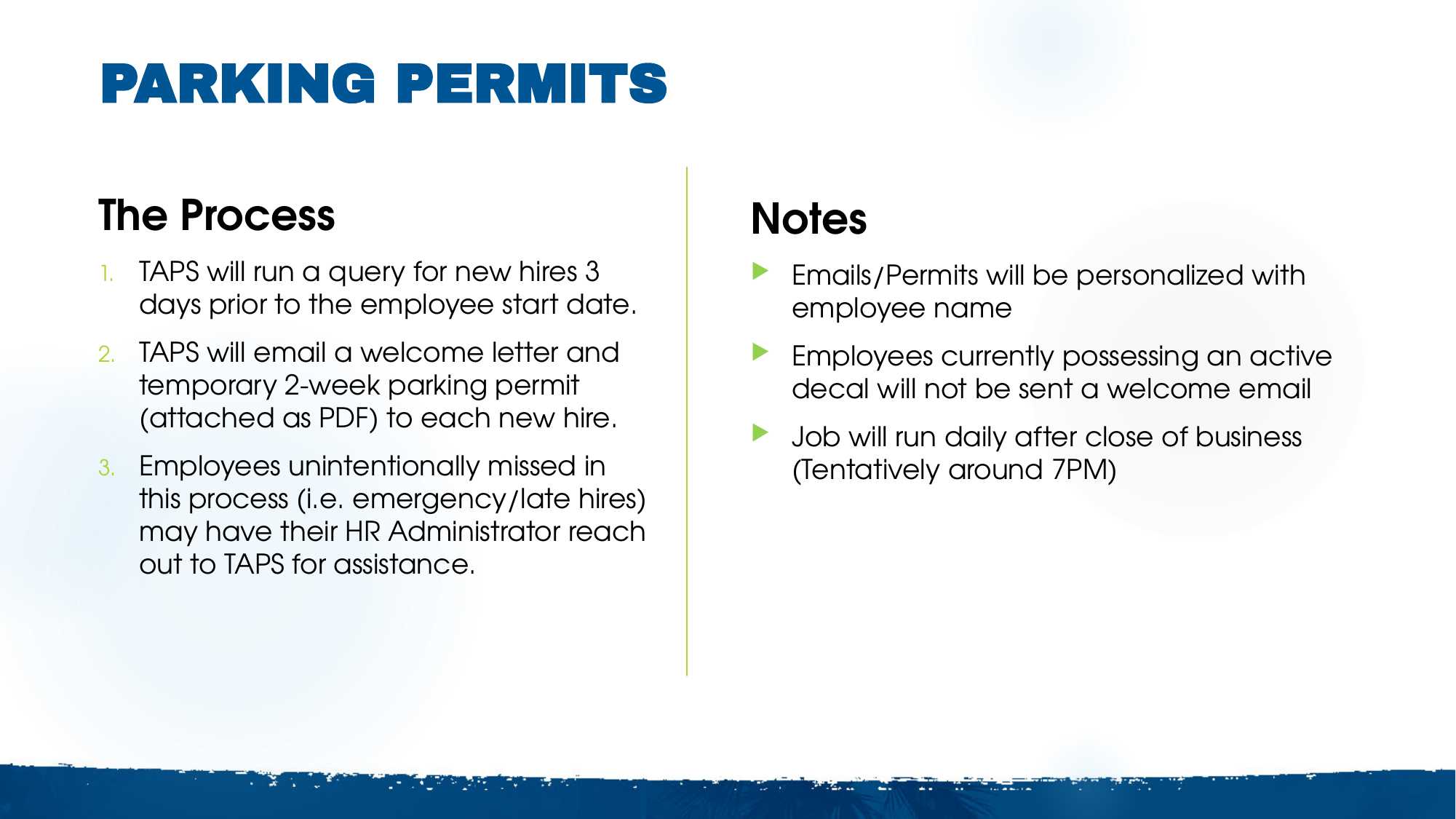

# PARKING PERMITS
Body Heading
The Process
TAPS will run a query for new hires 3 days prior to the employee start date.
TAPS will email a welcome letter and temporary 2-week parking permit (attached as PDF) to each new hire.
Employees unintentionally missed in this process (i.e. emergency/late hires) may have their HR Administrator reach out to TAPS for assistance.

Body Heading
Notes
Emails/Permits will be personalized with employee name
Employees currently possessing an active decal will not be sent a welcome email
Job will run daily after close of business (Tentatively around 7PM)